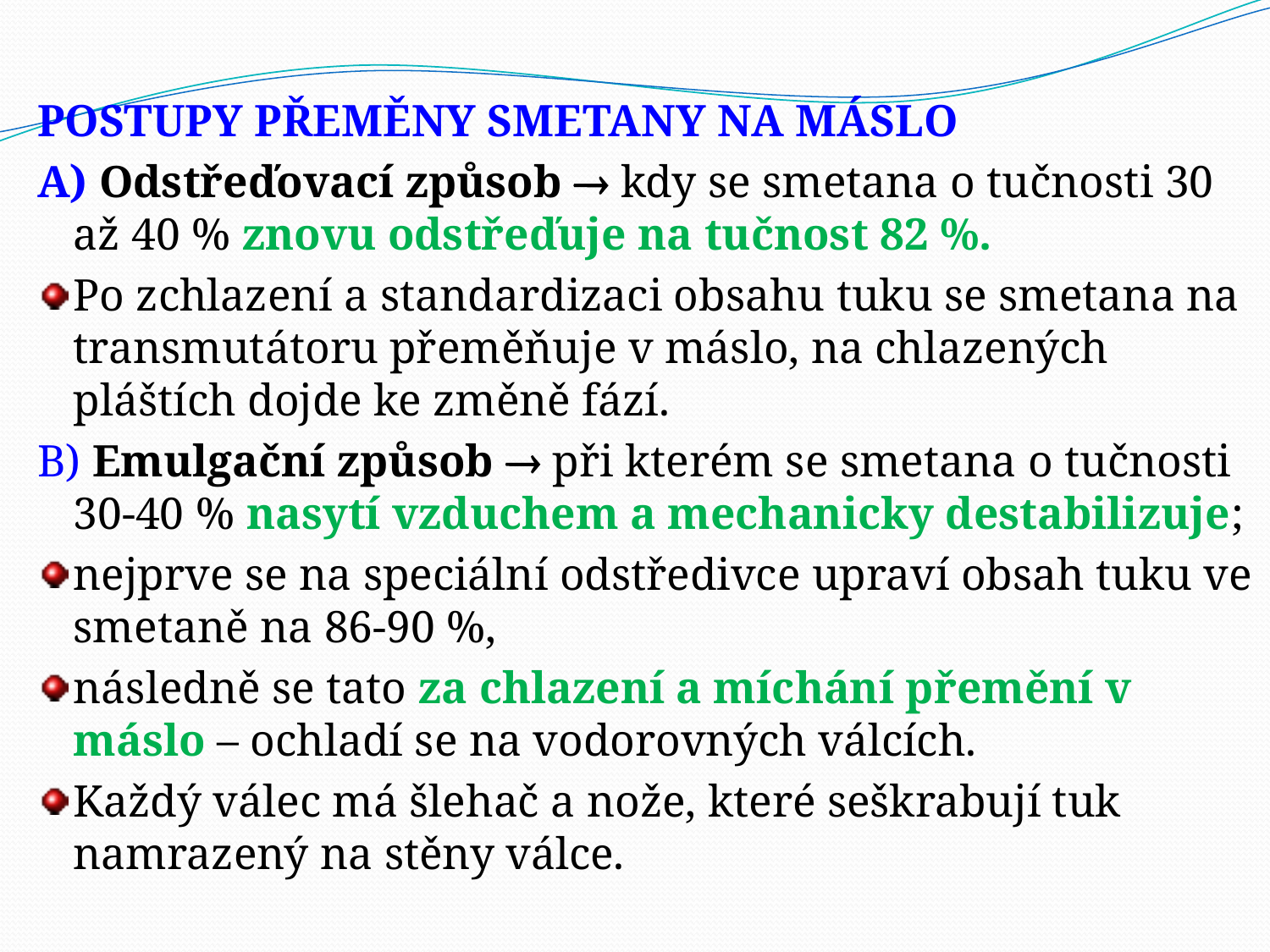

POSTUPY PŘEMĚNY SMETANY NA MÁSLO
A) Odstřeďovací způsob → kdy se smetana o tučnosti 30 až 40 % znovu odstřeďuje na tučnost 82 %.
Po zchlazení a standardizaci obsahu tuku se smetana na transmutátoru přeměňuje v máslo, na chlazených pláštích dojde ke změně fází.
B) Emulgační způsob → při kterém se smetana o tučnosti 30-40 % nasytí vzduchem a mechanicky destabilizuje;
nejprve se na speciální odstředivce upraví obsah tuku ve smetaně na 86-90 %,
následně se tato za chlazení a míchání přemění v máslo – ochladí se na vodorovných válcích.
Každý válec má šlehač a nože, které seškrabují tuk namrazený na stěny válce.